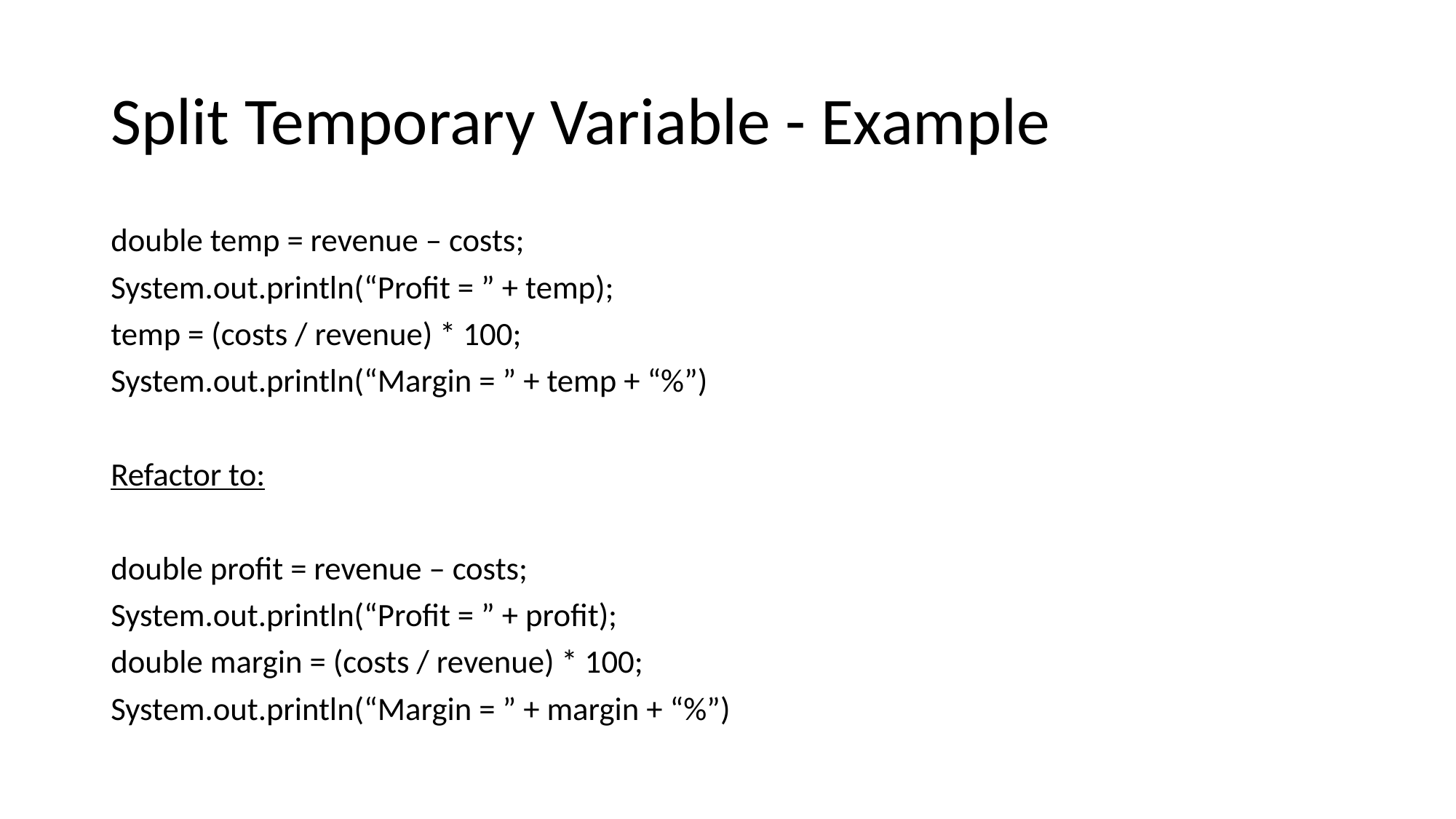

# Split Temporary Variable - Example
double temp = revenue – costs;
System.out.println(“Profit = ” + temp);
temp = (costs / revenue) * 100;
System.out.println(“Margin = ” + temp + “%”)

Refactor to:

double profit = revenue – costs;
System.out.println(“Profit = ” + profit);
double margin = (costs / revenue) * 100;
System.out.println(“Margin = ” + margin + “%”)